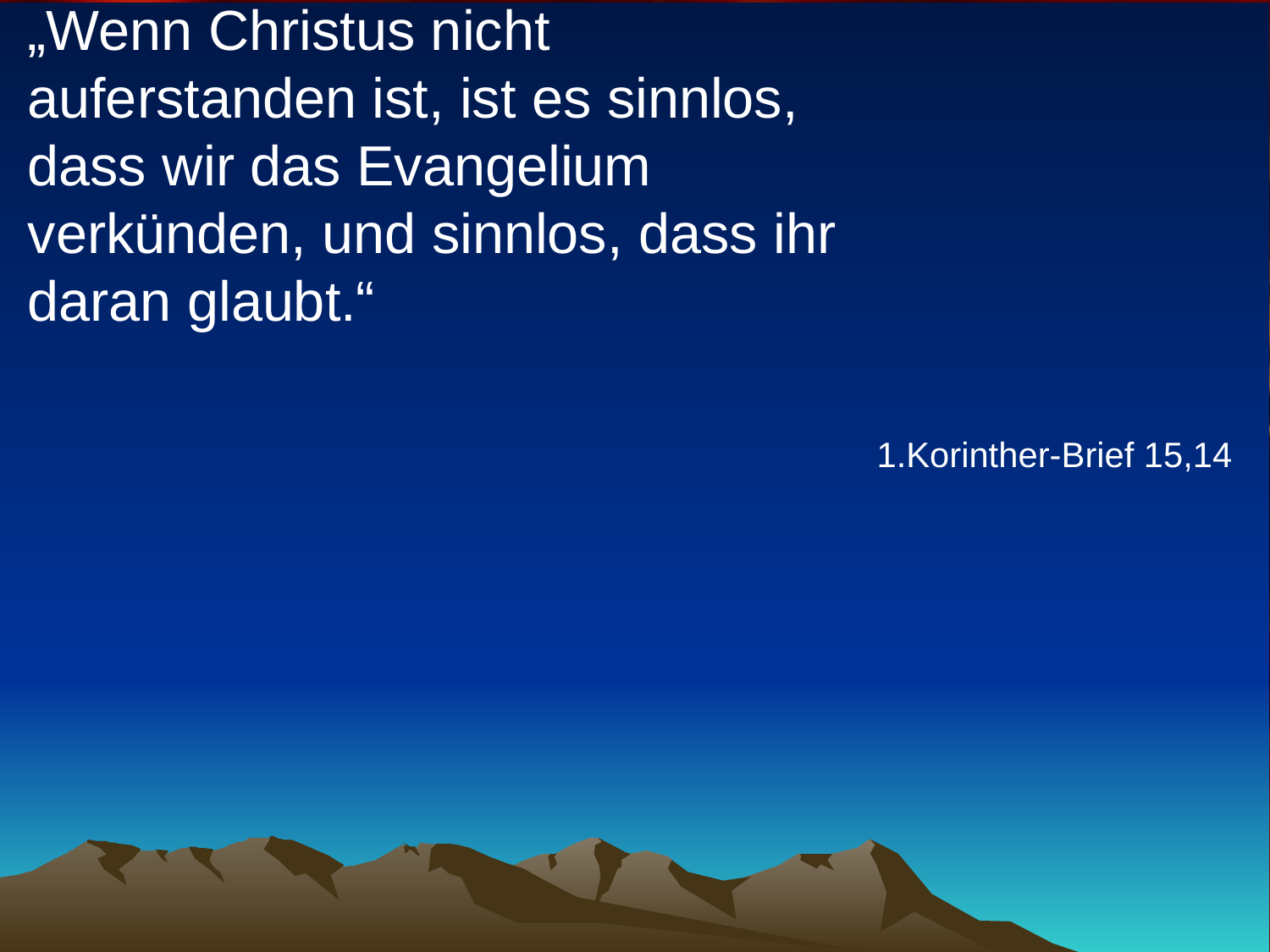

# „Wenn Christus nicht auferstanden ist, ist es sinnlos, dass wir das Evangelium verkünden, und sinnlos, dass ihr daran glaubt.“
1.Korinther-Brief 15,14